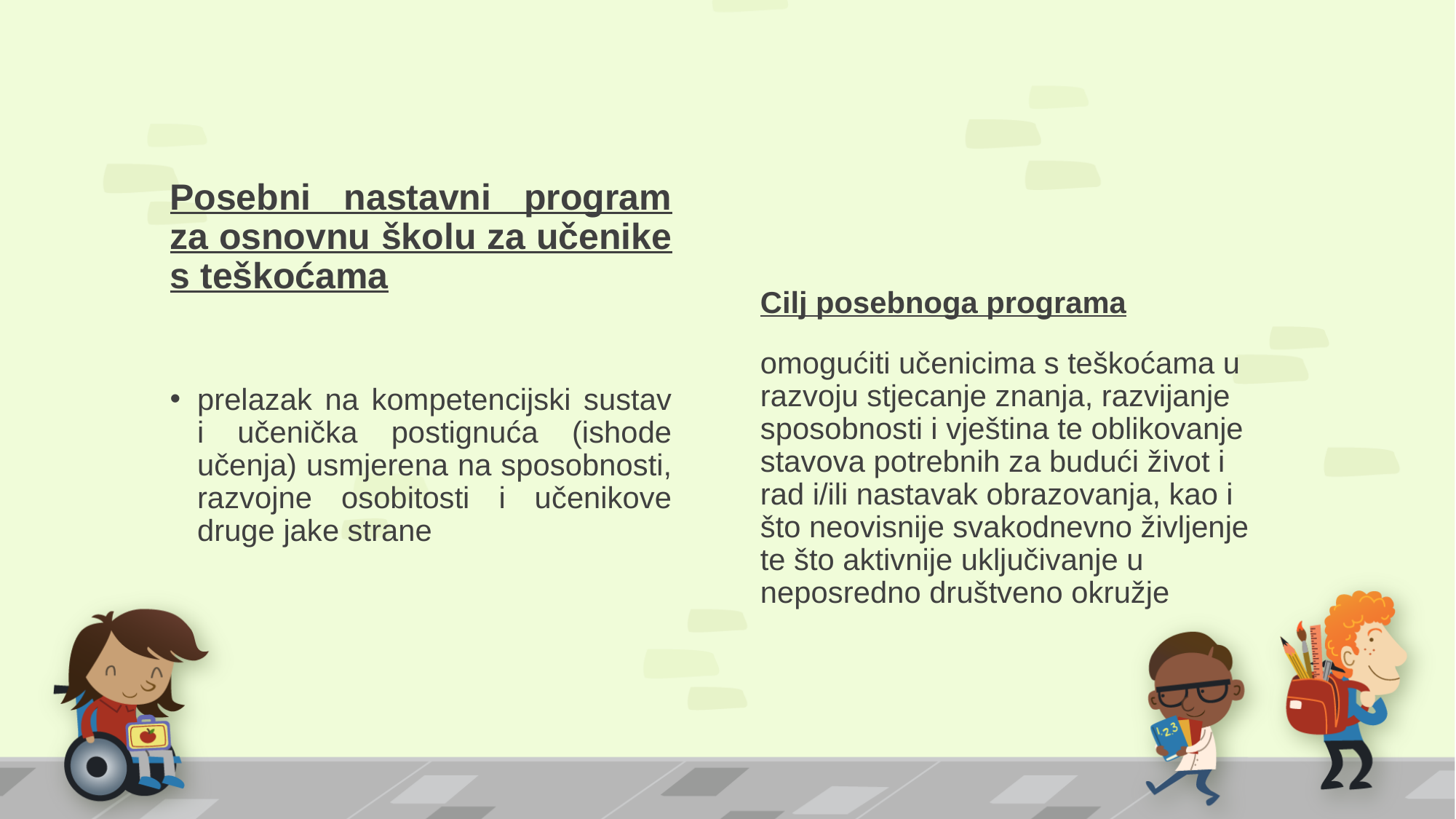

#
Posebni nastavni program za osnovnu školu za učenike s teškoćama

prelazak na kompetencijski sustav i učenička postignuća (ishode učenja) usmjerena na sposobnosti, razvojne osobitosti i učenikove druge jake strane

Cilj posebnoga programa
omogućiti učenicima s teškoćama u razvoju stjecanje znanja, razvijanje sposobnosti i vještina te oblikovanje stavova potrebnih za budući život i rad i/ili nastavak obrazovanja, kao i što neovisnije svakodnevno življenje te što aktivnije uključivanje u neposredno društveno okružje